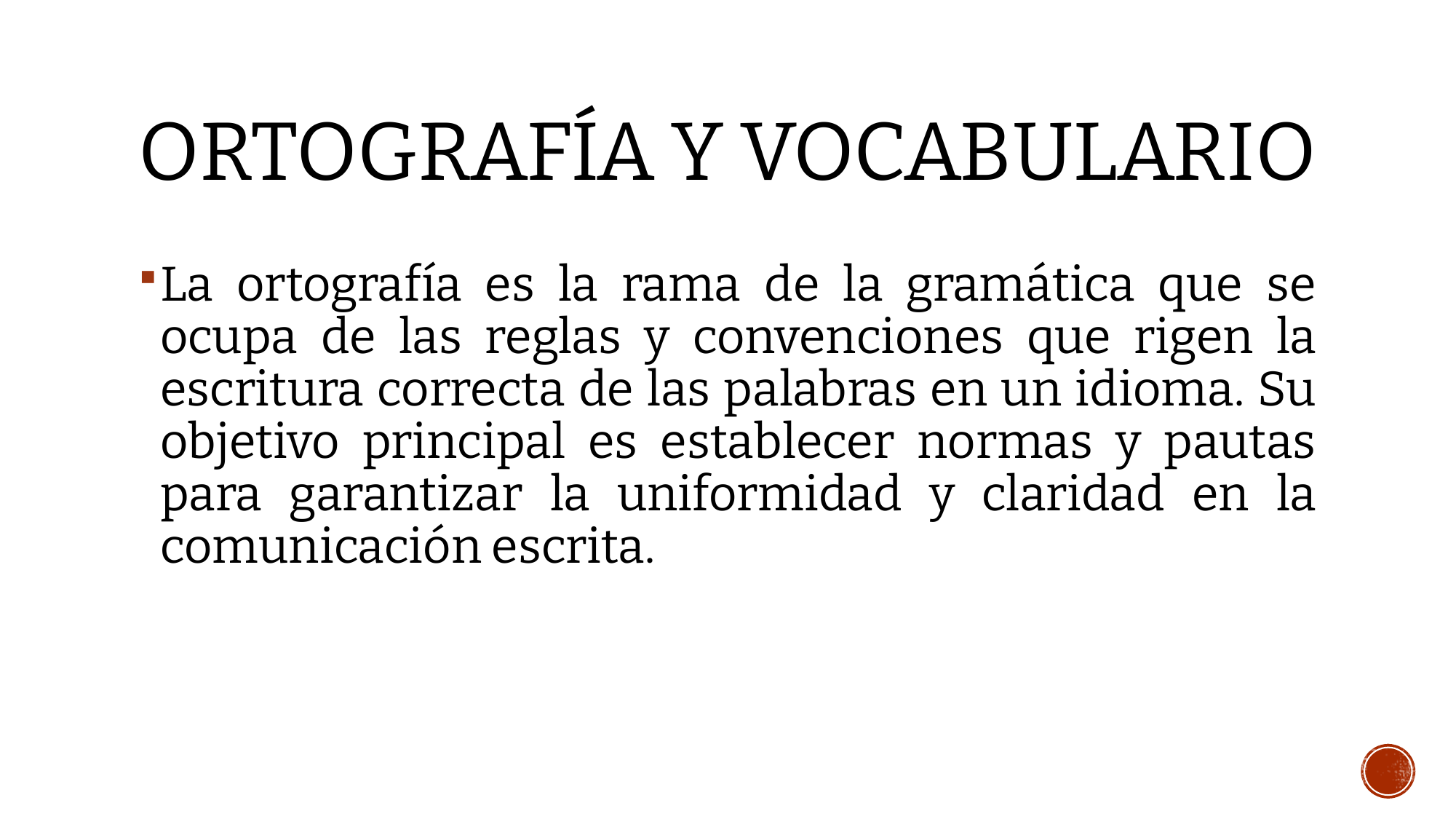

# Ortografía y vocabulario
La ortografía es la rama de la gramática que se ocupa de las reglas y convenciones que rigen la escritura correcta de las palabras en un idioma. Su objetivo principal es establecer normas y pautas para garantizar la uniformidad y claridad en la comunicación escrita.